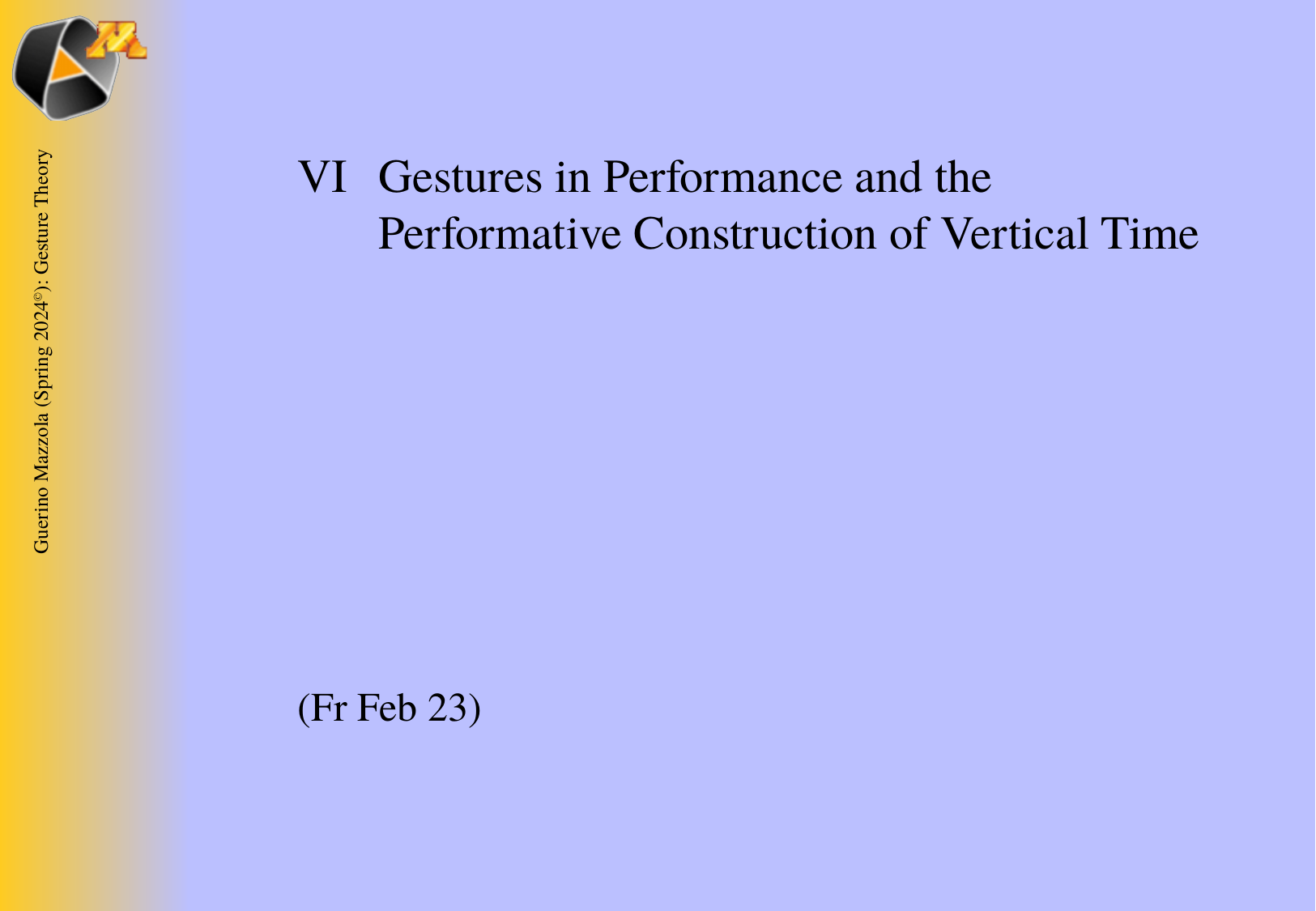

VI	Gestures in Performance and the Performative Construction of Vertical Time

(Fr Feb 23)